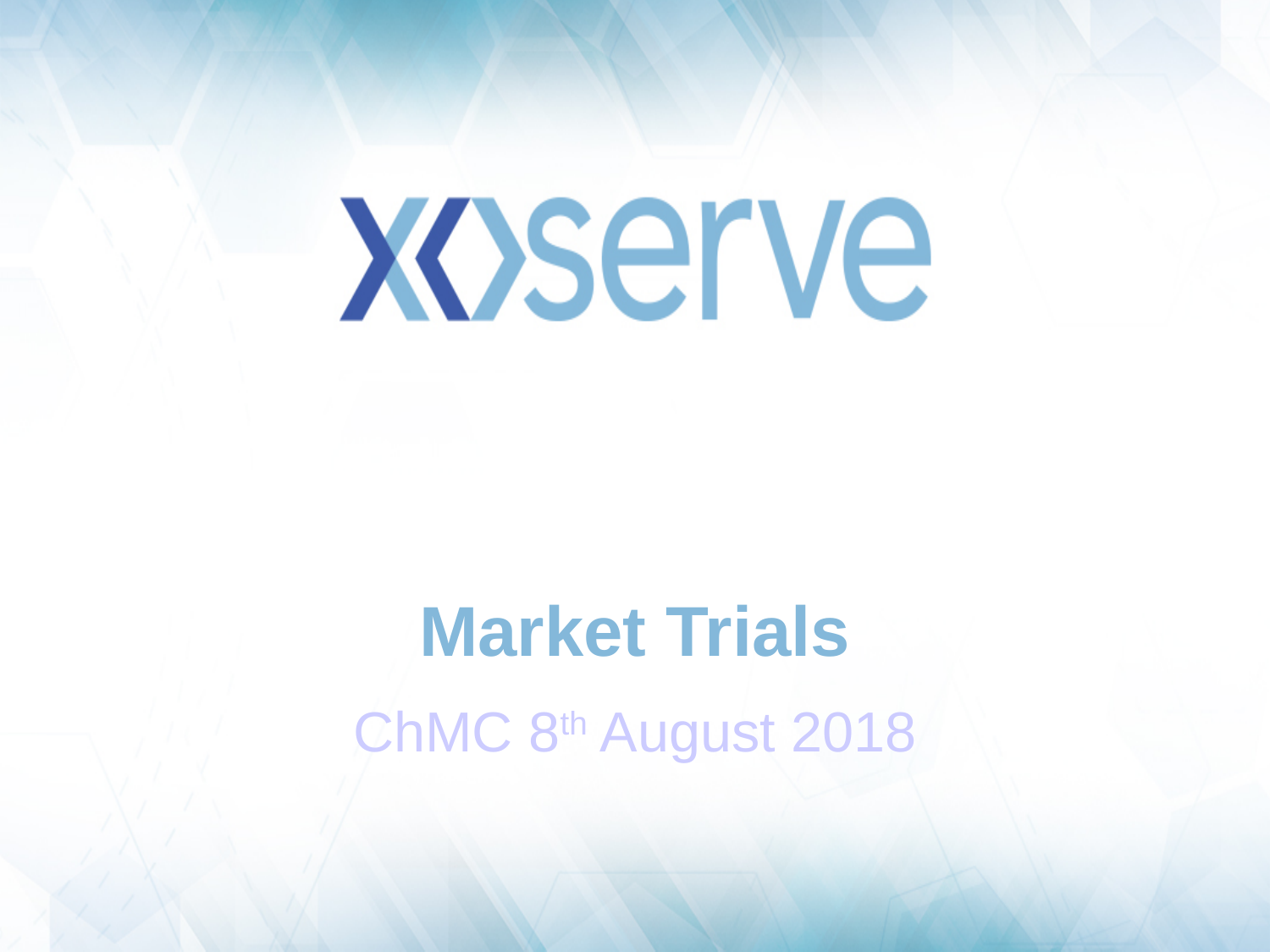

# Market Trials
ChMC 8th August 2018